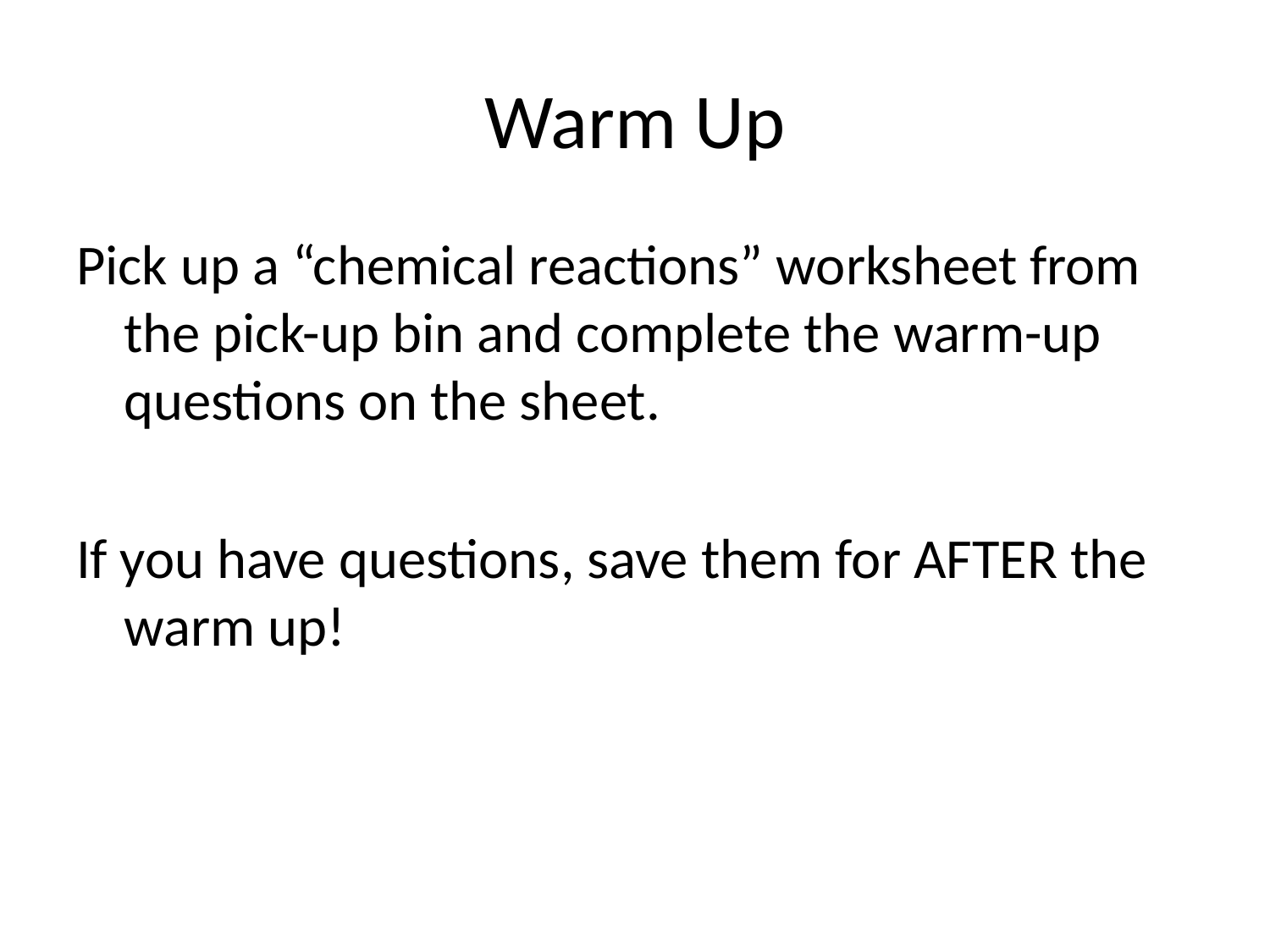

# Warm Up
Pick up a “chemical reactions” worksheet from the pick-up bin and complete the warm-up questions on the sheet.

If you have questions, save them for AFTER the warm up!